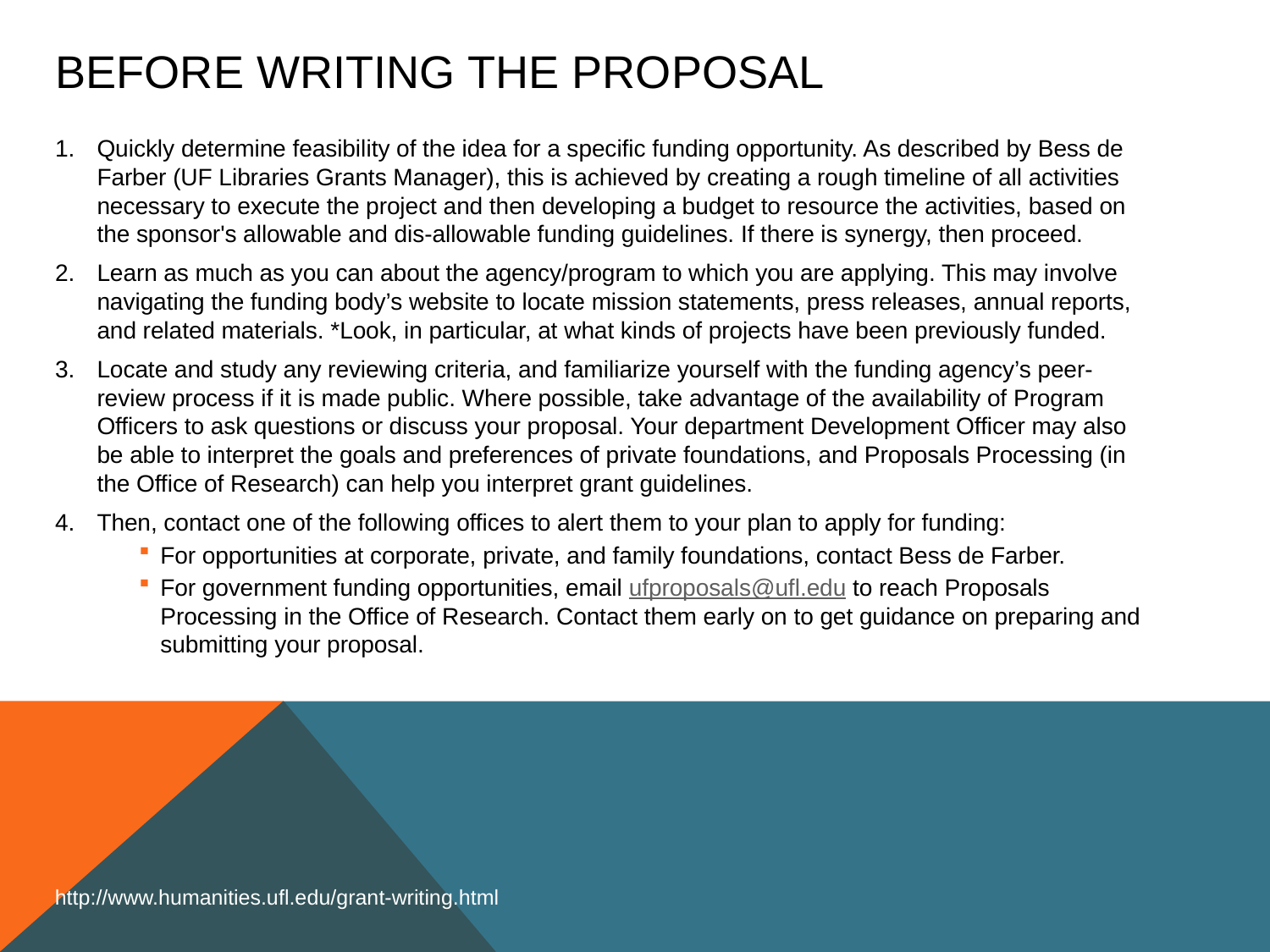

# Before writing the proposal
Quickly determine feasibility of the idea for a specific funding opportunity. As described by Bess de Farber (UF Libraries Grants Manager), this is achieved by creating a rough timeline of all activities necessary to execute the project and then developing a budget to resource the activities, based on the sponsor's allowable and dis-allowable funding guidelines. If there is synergy, then proceed.
Learn as much as you can about the agency/program to which you are applying. This may involve navigating the funding body’s website to locate mission statements, press releases, annual reports, and related materials. *Look, in particular, at what kinds of projects have been previously funded.
Locate and study any reviewing criteria, and familiarize yourself with the funding agency’s peer-review process if it is made public. Where possible, take advantage of the availability of Program Officers to ask questions or discuss your proposal. Your department Development Officer may also be able to interpret the goals and preferences of private foundations, and Proposals Processing (in the Office of Research) can help you interpret grant guidelines.
Then, contact one of the following offices to alert them to your plan to apply for funding:
For opportunities at corporate, private, and family foundations, contact Bess de Farber.
For government funding opportunities, email ufproposals@ufl.edu to reach Proposals Processing in the Office of Research. Contact them early on to get guidance on preparing and submitting your proposal.

http://www.humanities.ufl.edu/grant-writing.html